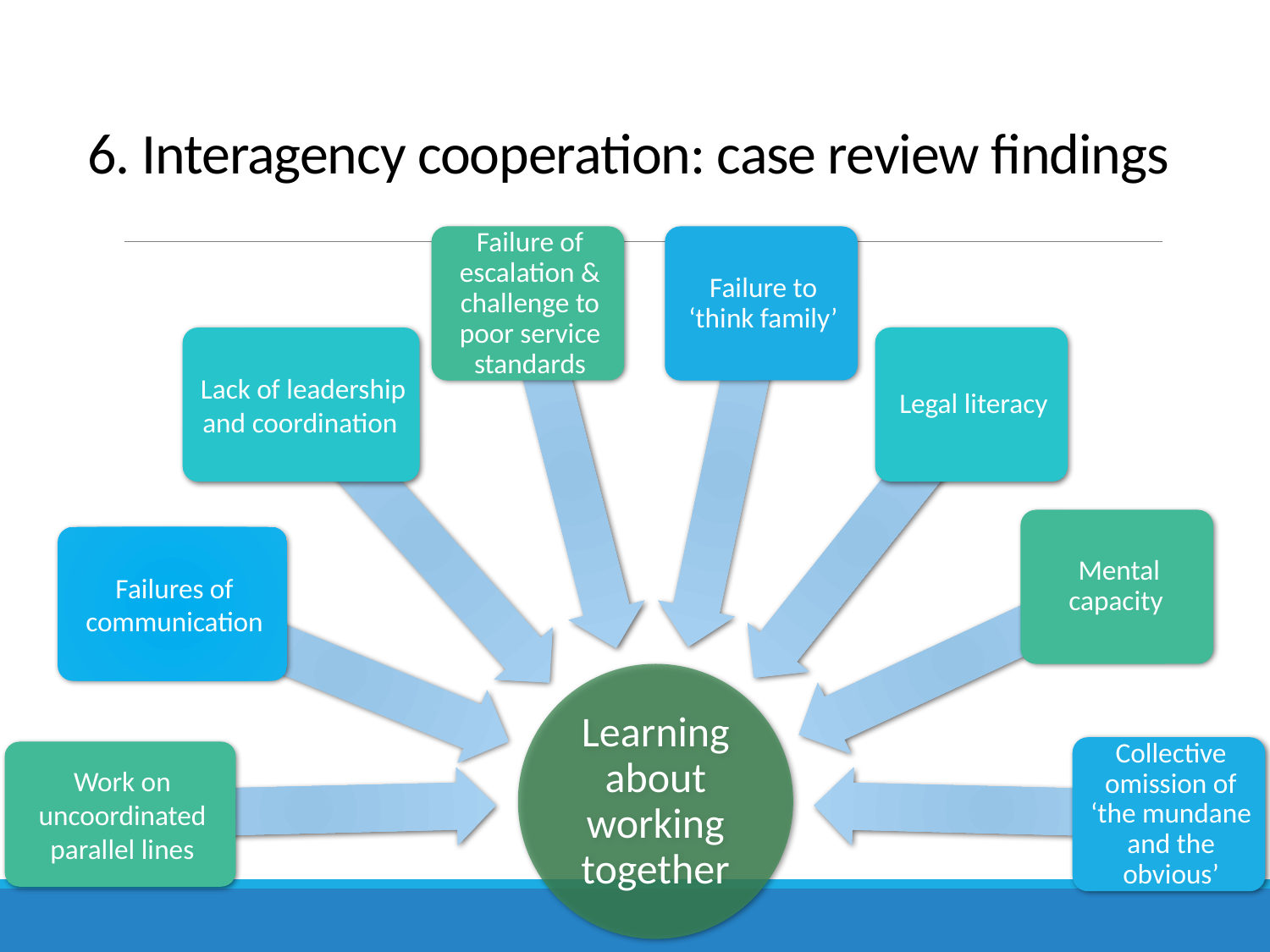

# 6. Interagency cooperation: case review findings
Learning about working together
Work on uncoordinated parallel lines
Failures of communication

Lack of leadership and coordination

Failure of escalation & challenge to poor service standards
Failure to ‘think family’
Legal literacy

Mental capacity

Collective omission of ‘the mundane and the obvious’